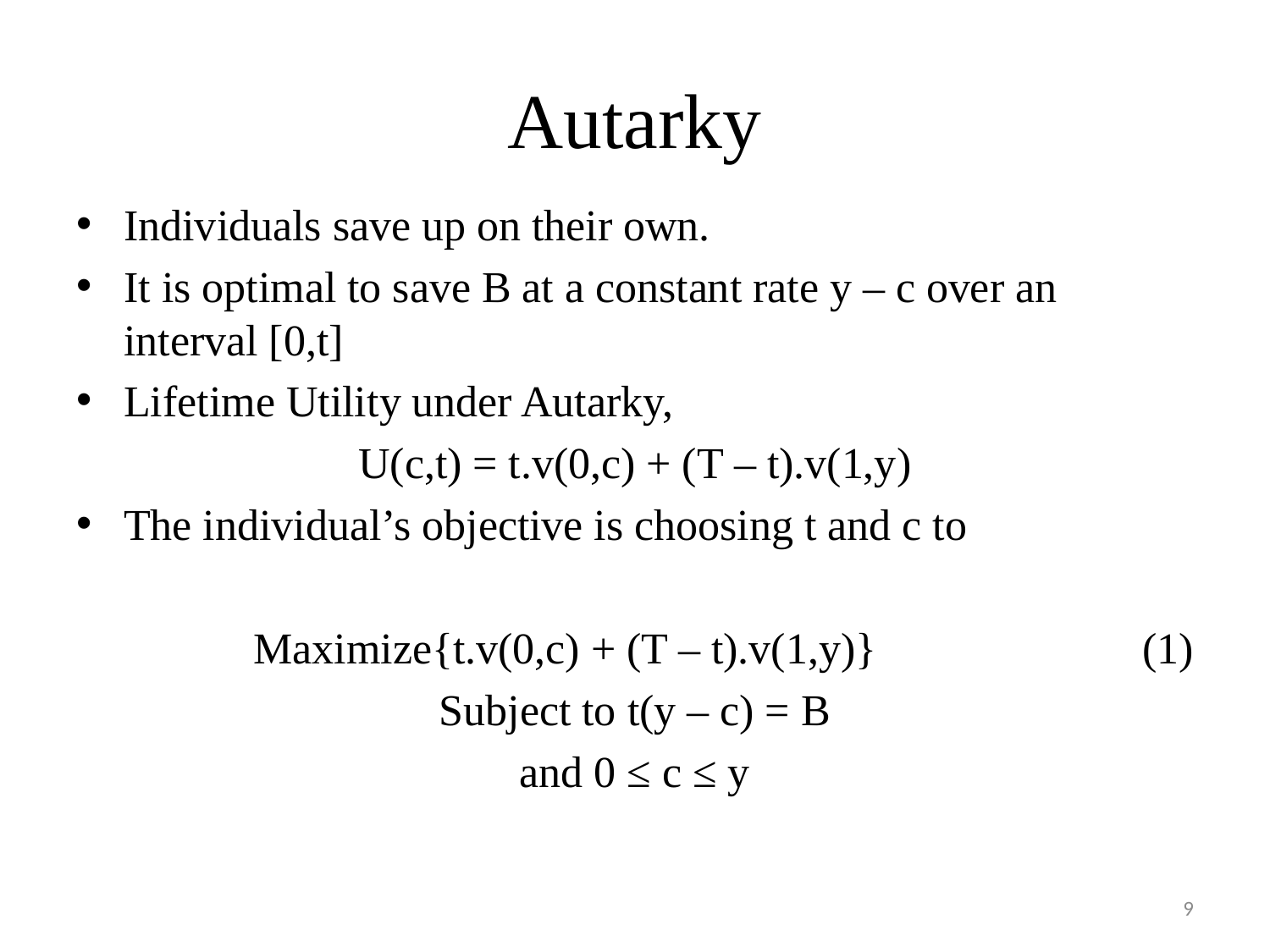

# Autarky
Individuals save up on their own.
It is optimal to save B at a constant rate y – c over an interval [0,t]
Lifetime Utility under Autarky,
U(c,t) = t.v(0,c) + (T – t).v(1,y)
The individual’s objective is choosing t and c to

Maximize{t.v(0,c) + (T – t).v(1,y)}			(1)
Subject to t(y – c) = B
and 0 ≤ c ≤ y
9